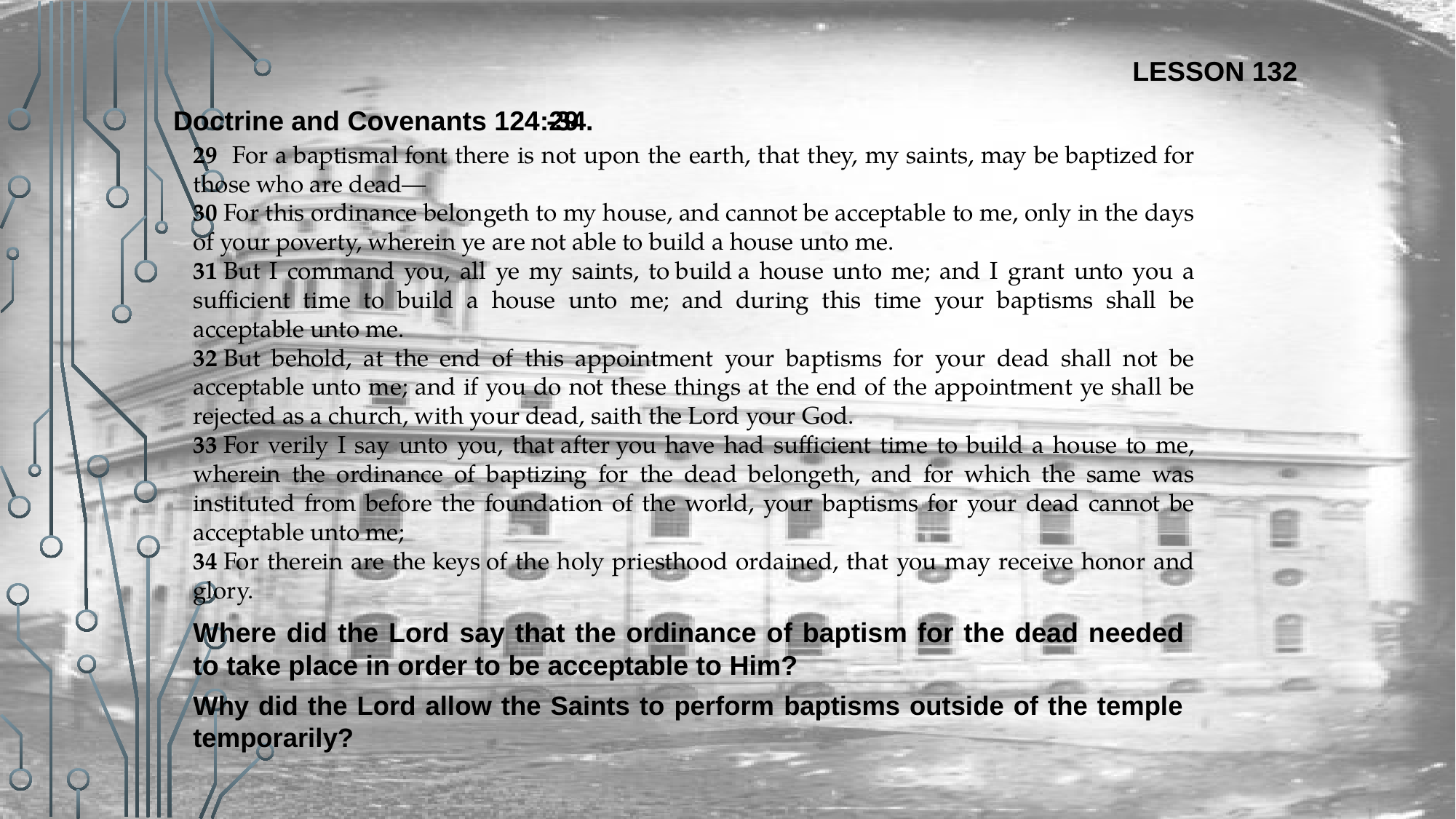

LESSON 132
Doctrine and Covenants 124:29
-34.
29  For a baptismal font there is not upon the earth, that they, my saints, may be baptized for those who are dead—
30 For this ordinance belongeth to my house, and cannot be acceptable to me, only in the days of your poverty, wherein ye are not able to build a house unto me.
31 But I command you, all ye my saints, to build a house unto me; and I grant unto you a sufficient time to build a house unto me; and during this time your baptisms shall be acceptable unto me.
32 But behold, at the end of this appointment your baptisms for your dead shall not be acceptable unto me; and if you do not these things at the end of the appointment ye shall be rejected as a church, with your dead, saith the Lord your God.
33 For verily I say unto you, that after you have had sufficient time to build a house to me, wherein the ordinance of baptizing for the dead belongeth, and for which the same was instituted from before the foundation of the world, your baptisms for your dead cannot be acceptable unto me;
34 For therein are the keys of the holy priesthood ordained, that you may receive honor and glory.
Where did the Lord say that the ordinance of baptism for the dead needed to take place in order to be acceptable to Him?
Why did the Lord allow the Saints to perform baptisms outside of the temple temporarily?